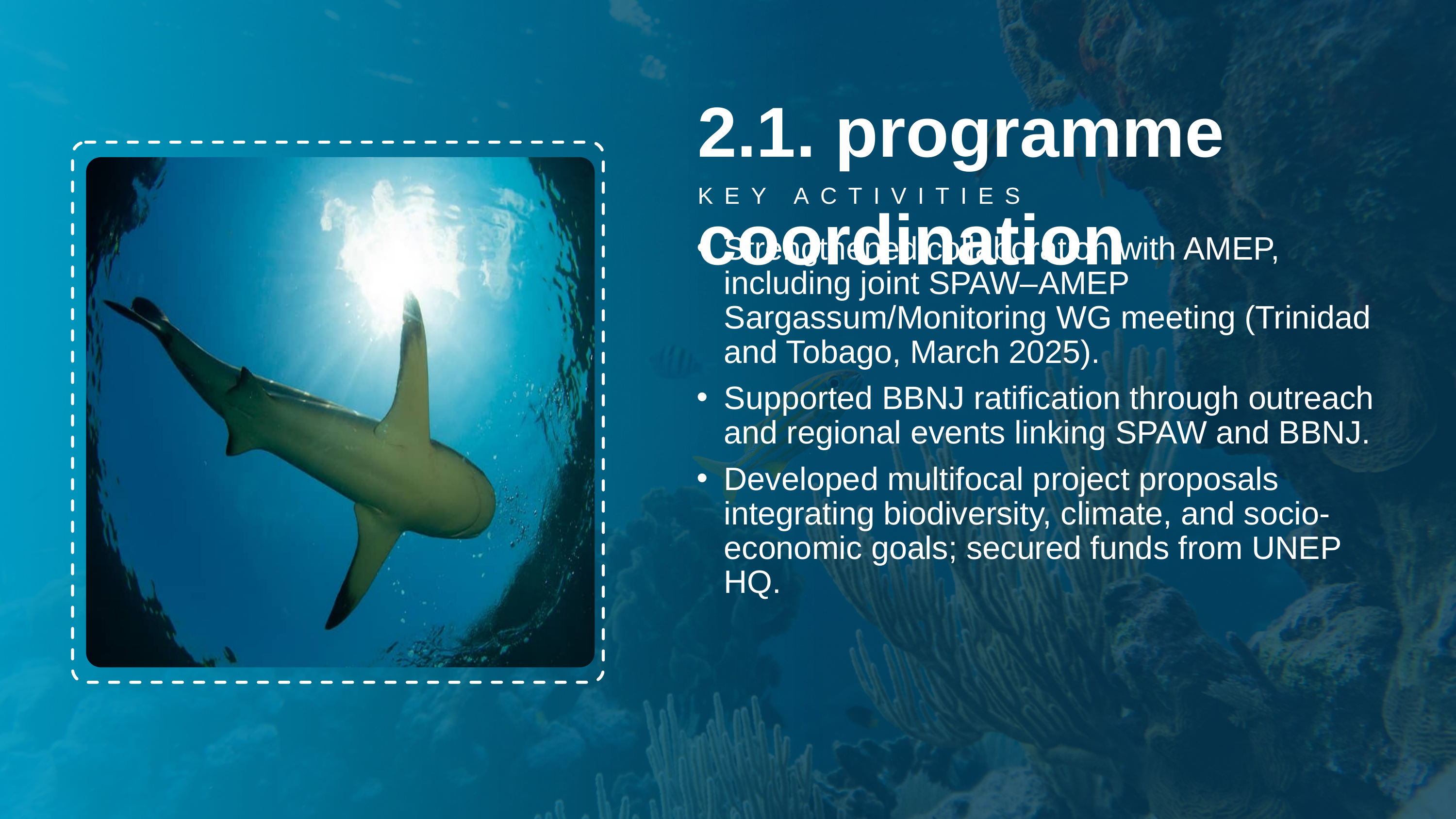

2.1. programme coordination

KEY ACTIVITIES
Strengthened collaboration with AMEP, including joint SPAW–AMEP Sargassum/Monitoring WG meeting (Trinidad and Tobago, March 2025).
Supported BBNJ ratification through outreach and regional events linking SPAW and BBNJ.
Developed multifocal project proposals integrating biodiversity, climate, and socio-economic goals; secured funds from UNEP HQ.